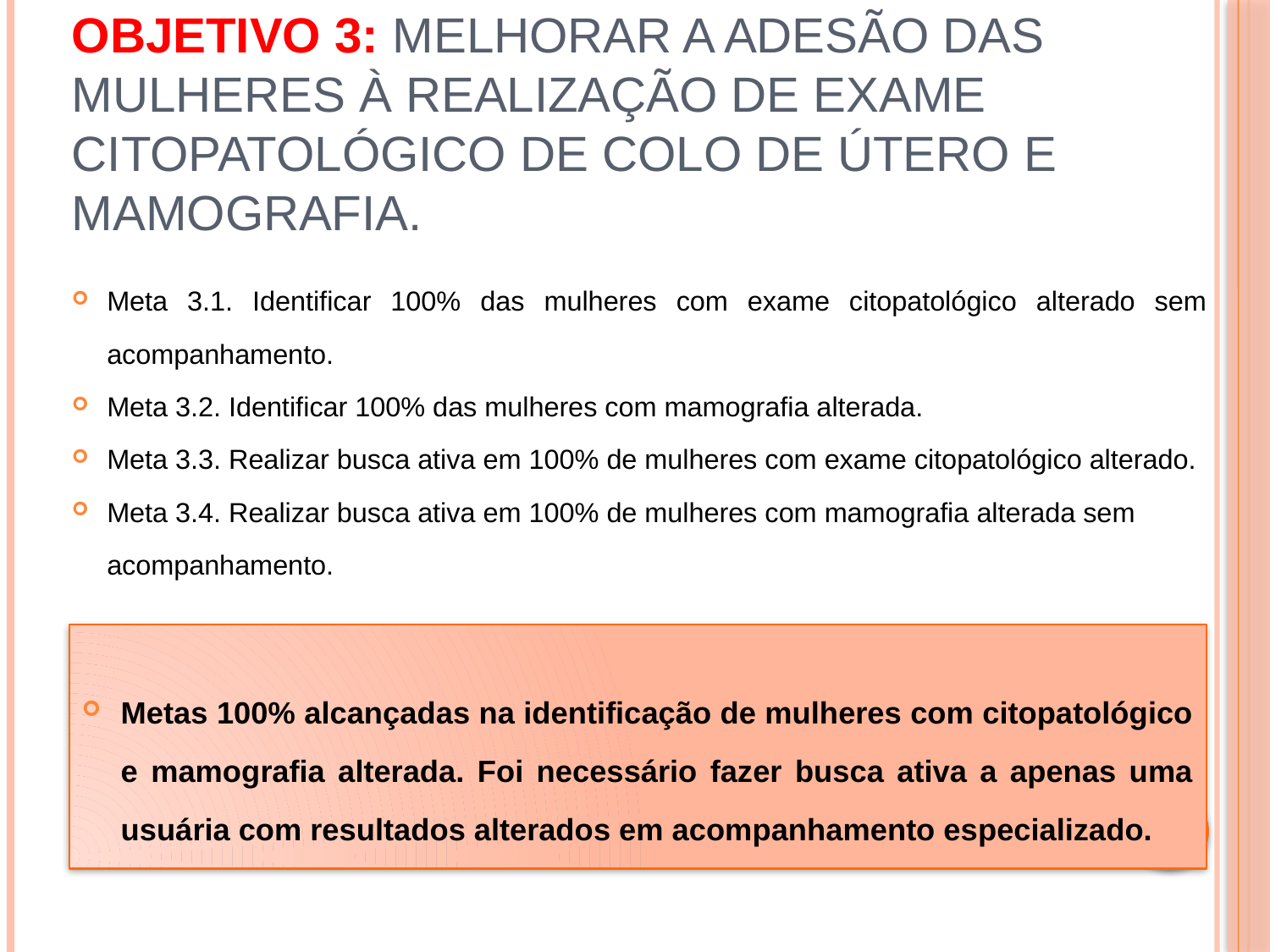

# Objetivo 3: Melhorar a adesão das mulheres à realização de exame citopatológico de colo de útero e mamografia.
Meta 3.1. Identificar 100% das mulheres com exame citopatológico alterado sem acompanhamento.
Meta 3.2. Identificar 100% das mulheres com mamografia alterada.
Meta 3.3. Realizar busca ativa em 100% de mulheres com exame citopatológico alterado.
Meta 3.4. Realizar busca ativa em 100% de mulheres com mamografia alterada sem acompanhamento.

Metas 100% alcançadas na identificação de mulheres com citopatológico e mamografia alterada. Foi necessário fazer busca ativa a apenas uma usuária com resultados alterados em acompanhamento especializado.